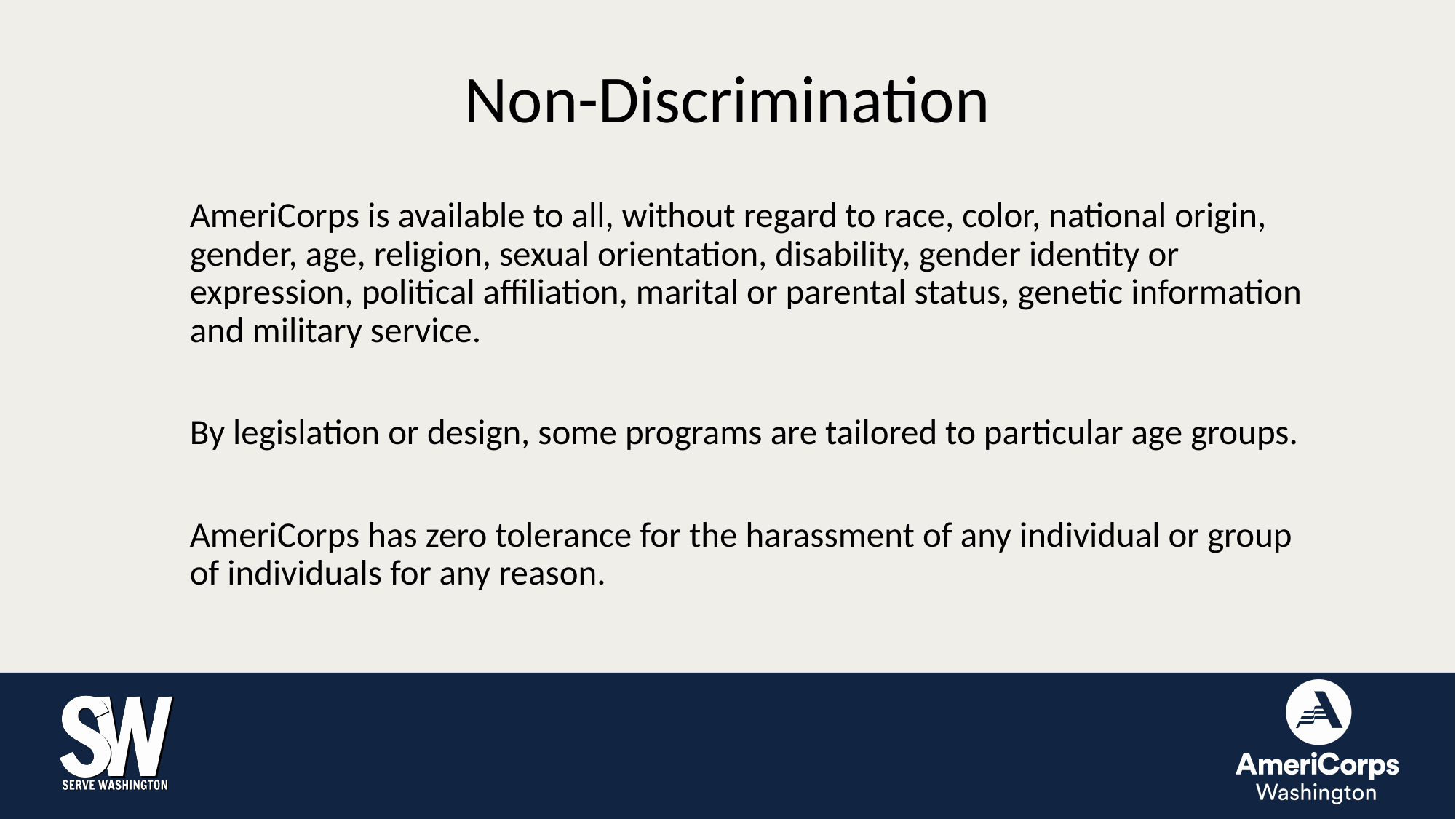

# Non-Discrimination
AmeriCorps is available to all, without regard to race, color, national origin, gender, age, religion, sexual orientation, disability, gender identity or expression, political affiliation, marital or parental status, genetic information and military service.

By legislation or design, some programs are tailored to particular age groups.

AmeriCorps has zero tolerance for the harassment of any individual or group of individuals for any reason.